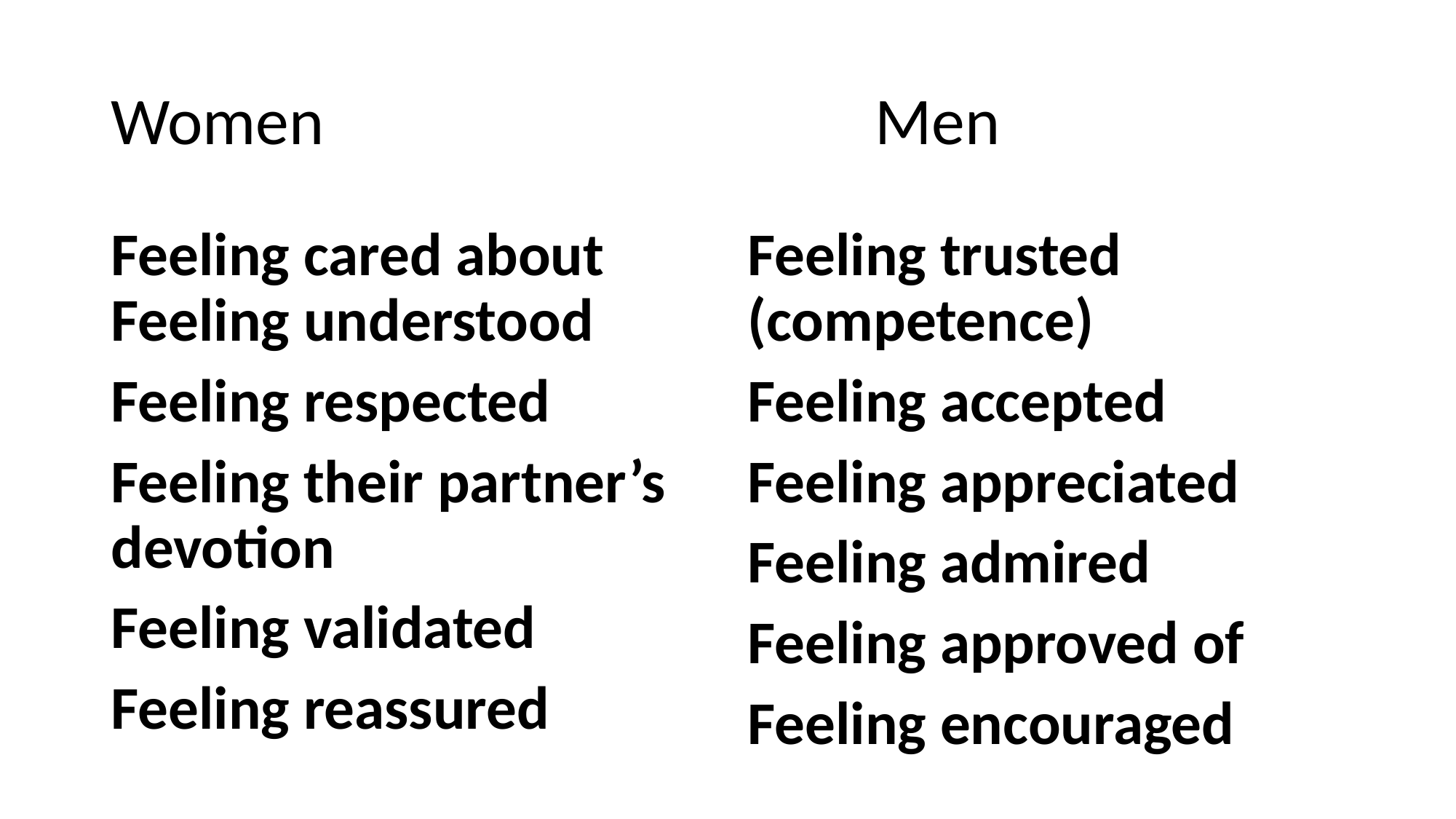

# Women						Men
Feeling cared about Feeling understood
Feeling respected
Feeling their partner’s devotion
Feeling validated
Feeling reassured

Feeling trusted (competence)
Feeling accepted
Feeling appreciated
Feeling admired
Feeling approved of
Feeling encouraged